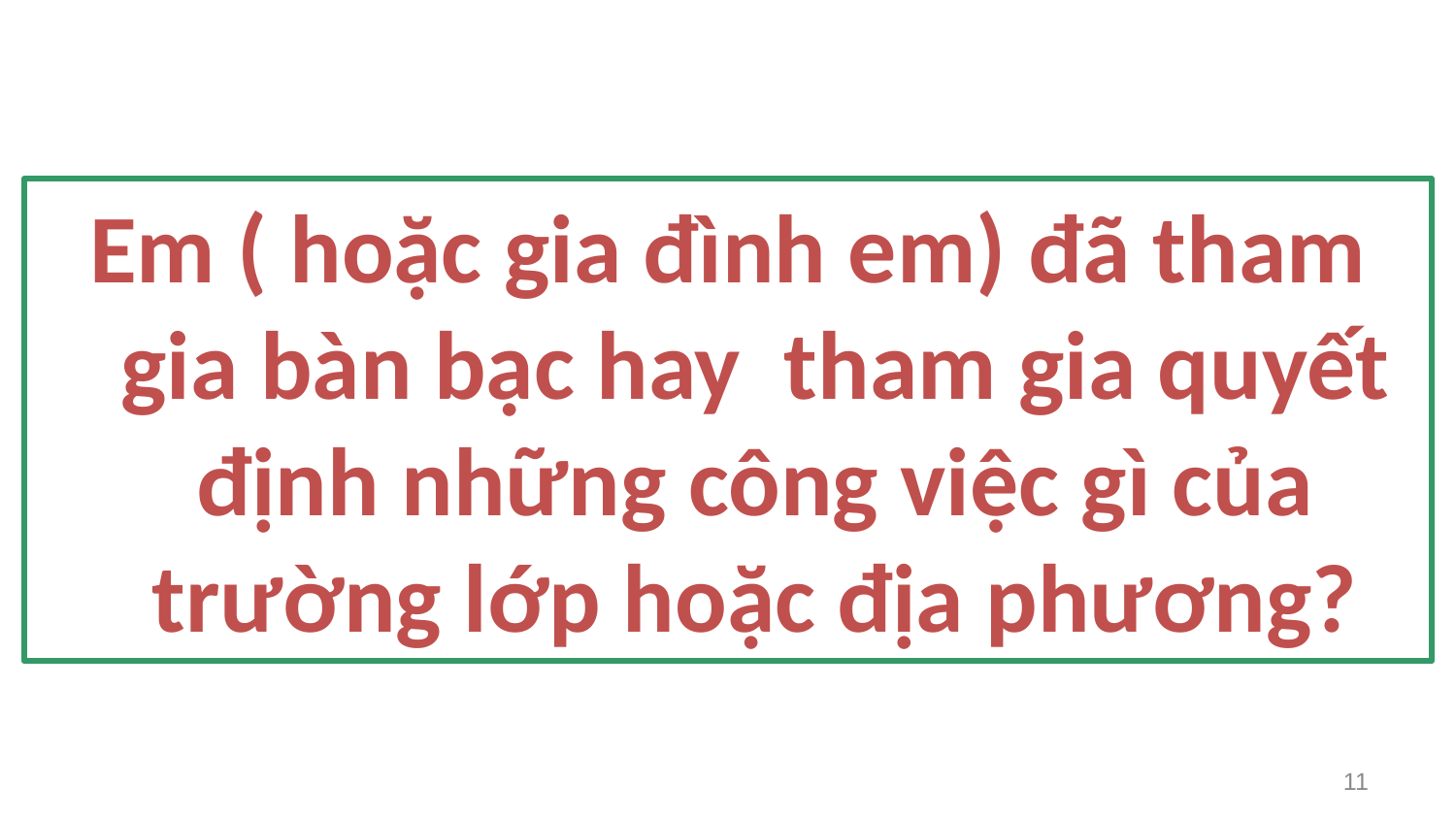

THẢO LUẬN NHÓM
Em ( hoặc gia đình em) đã tham gia bàn bạc hay  tham gia quyết định những công việc gì của trường lớp hoặc địa phương?

11